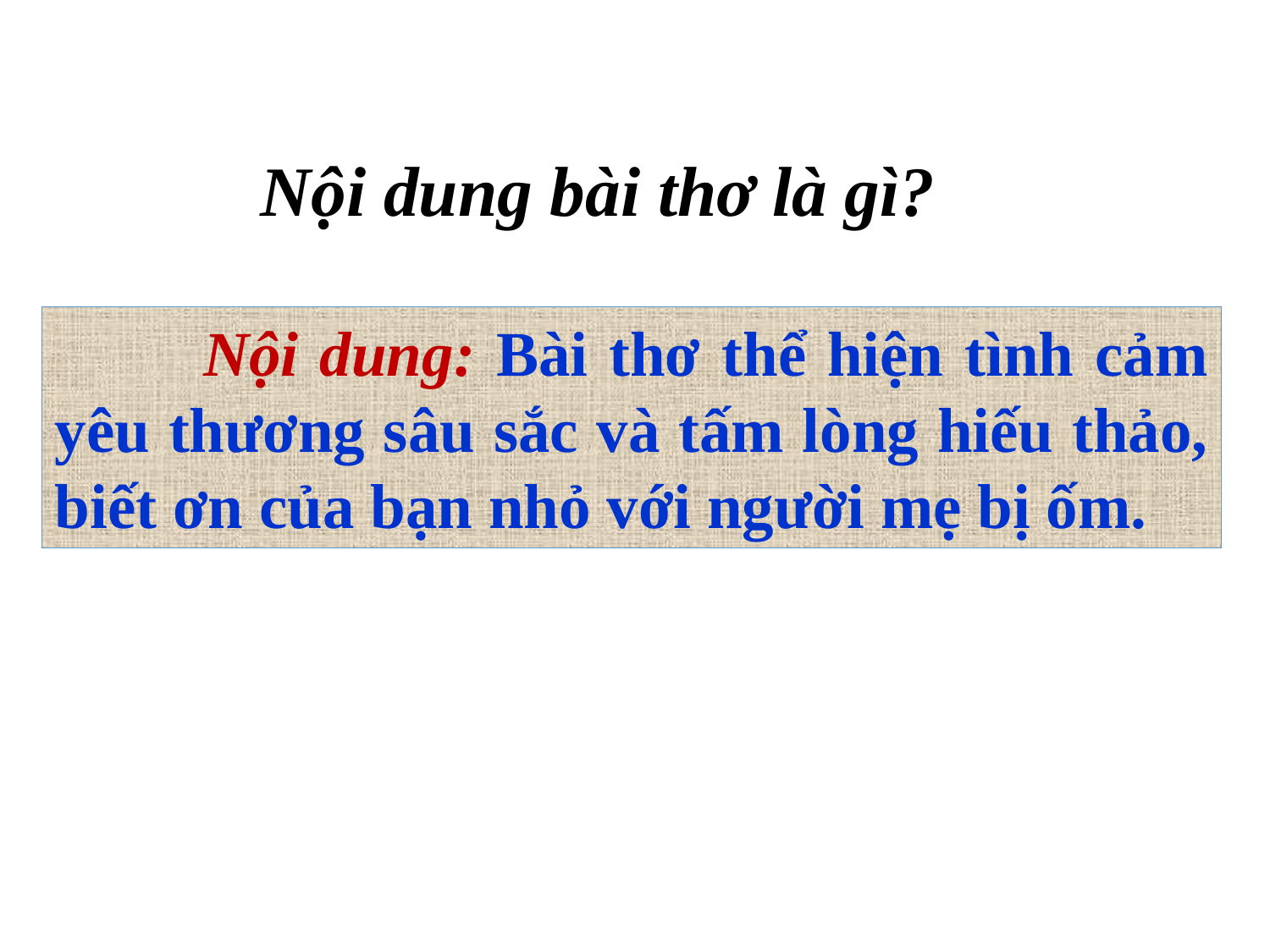

Nội dung bài thơ là gì?
       Nội dung: Bài thơ thể hiện tình cảm yêu thương sâu sắc và tấm lòng hiếu thảo, biết ơn của bạn nhỏ với người mẹ bị ốm.